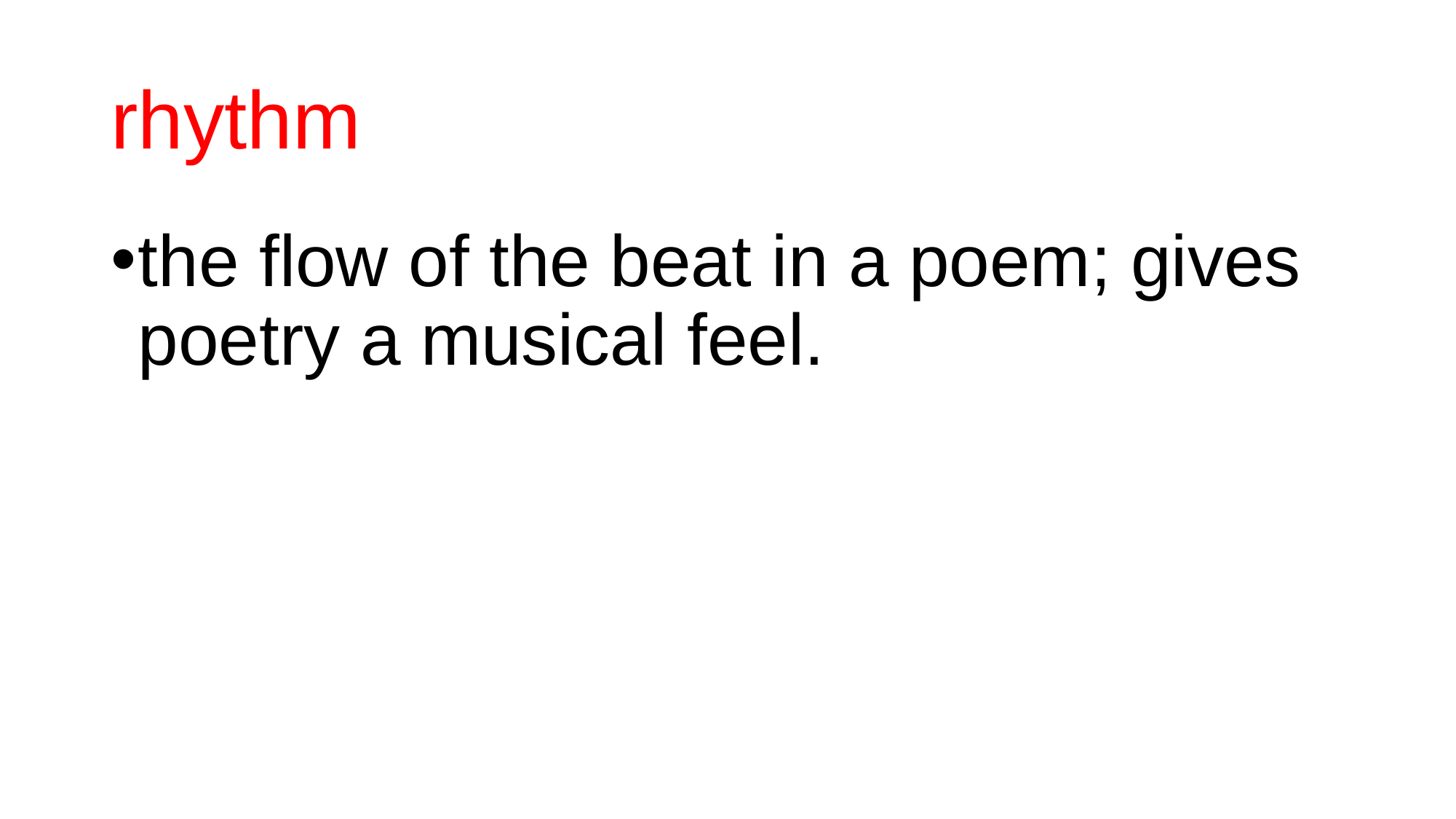

# rhythm
the flow of the beat in a poem; gives poetry a musical feel.